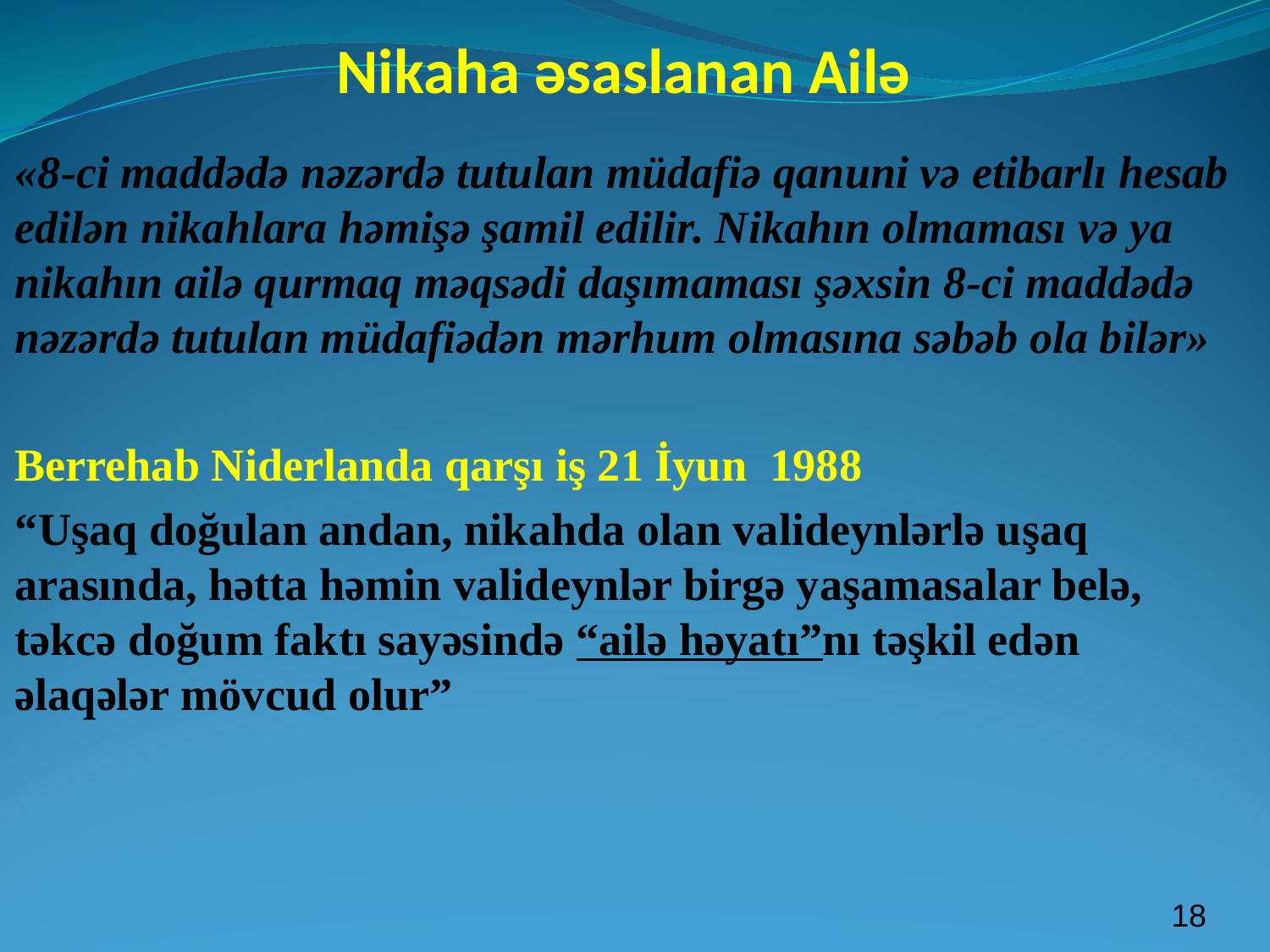

# Nikaha əsaslanan Ailə
«8-ci maddədə nəzərdə tutulan müdafiə qanuni və etibarlı hesab edilən nikahlara həmişə şamil edilir. Nikahın olmaması və ya nikahın ailə qurmaq məqsədi daşımaması şəxsin 8-ci maddədə nəzərdə tutulan müdafiədən mərhum olmasına səbəb ola bilər»

Berrehab Niderlanda qarşı iş 21 İyun  1988
“Uşaq doğulan andan, nikahda olan valideynlərlə uşaq arasında, hətta həmin valideynlər birgə yaşamasalar belə, təkcə doğum faktı sayəsində “ailə həyatı”nı təşkil edən əlaqələr mövcud olur”

18